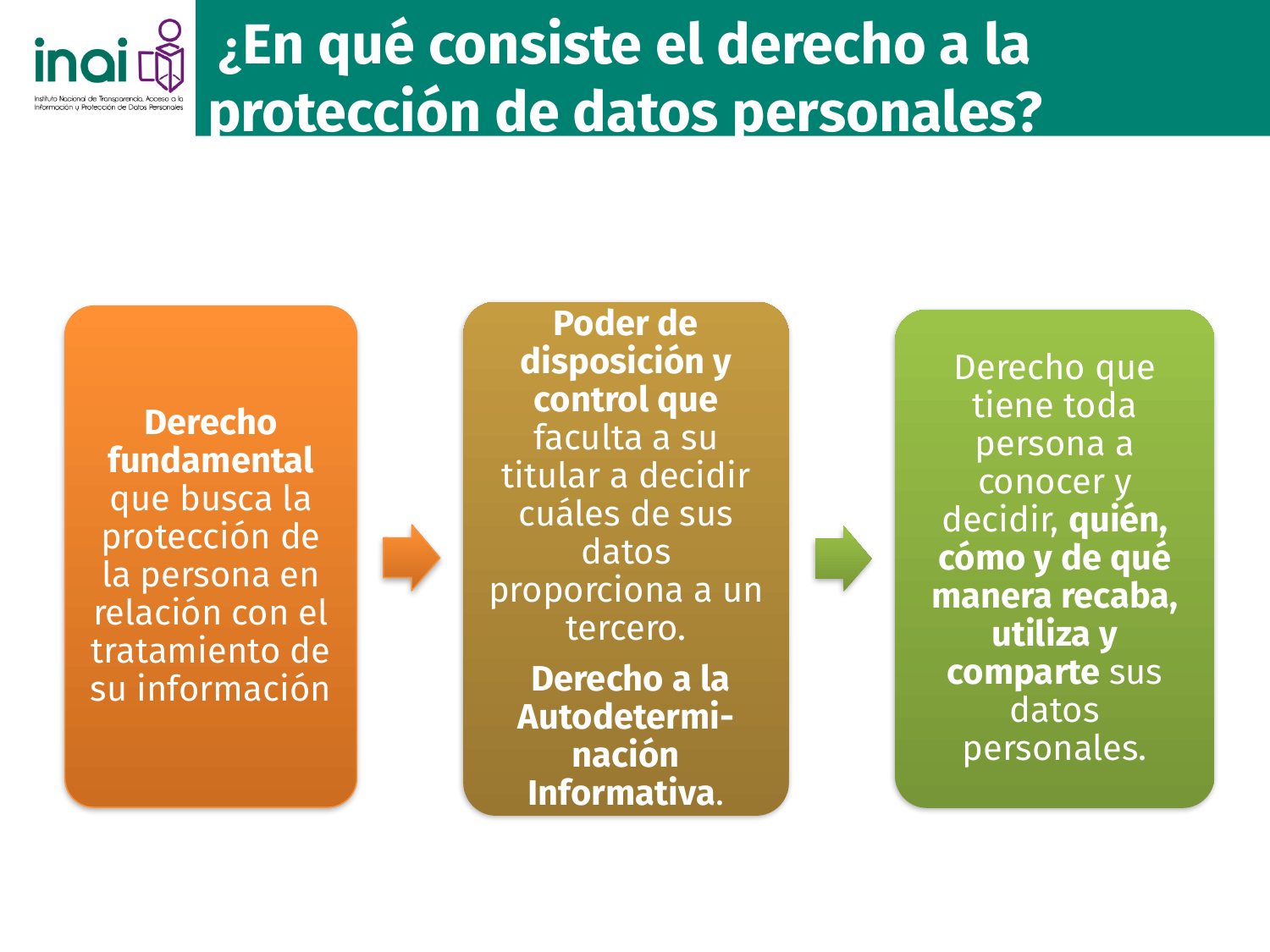

¿En qué consiste el derecho a la protección de datos personales?
Poder de disposición y control que faculta a su titular a decidir cuáles de sus datos proporciona a un tercero.
 Derecho a la Autodetermi-nación Informativa.
Derecho fundamental que busca la protección de la persona en relación con el tratamiento de su información
Derecho que tiene toda persona a conocer y decidir, quién, cómo y de qué manera recaba, utiliza y comparte sus datos personales.